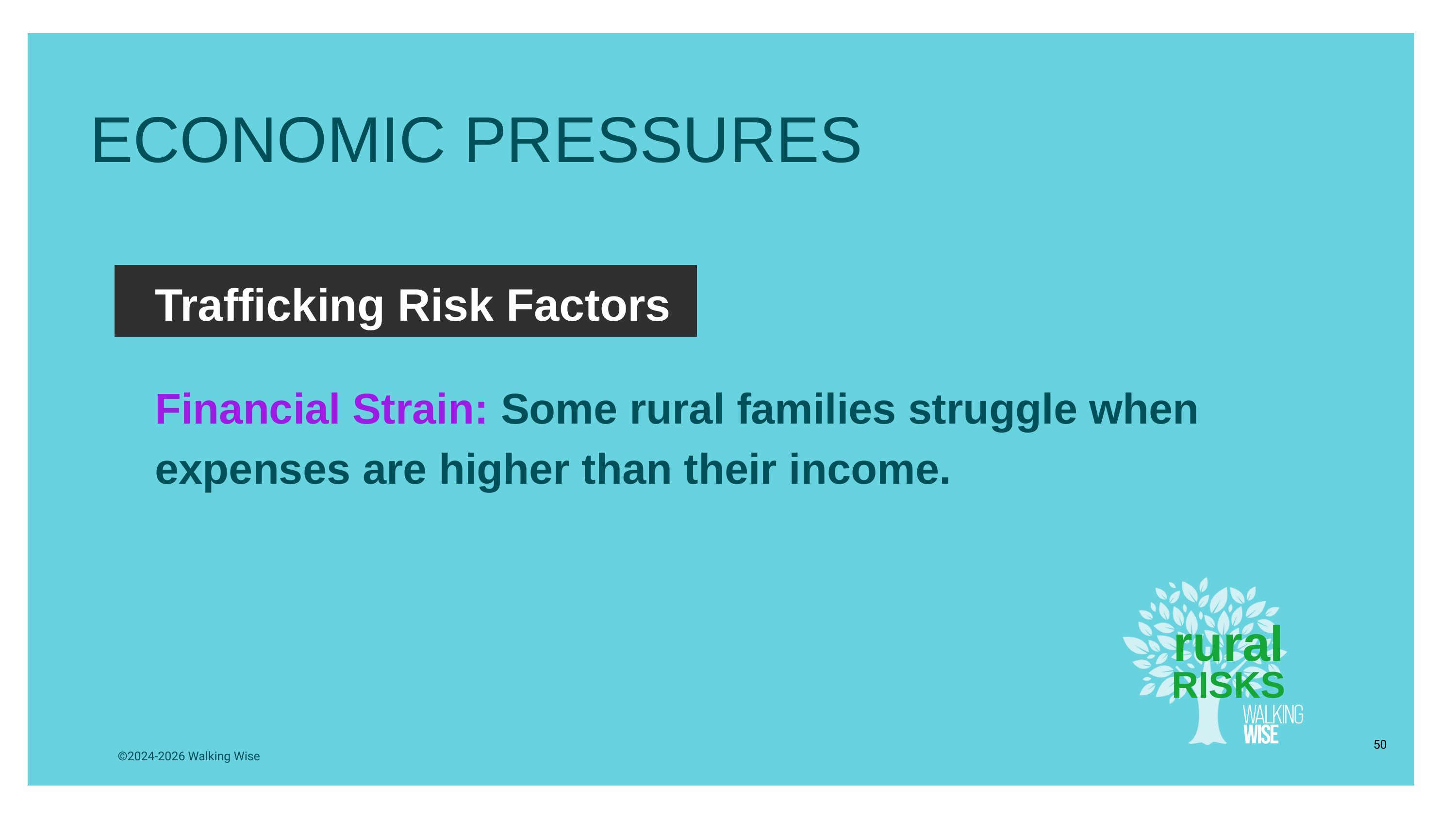

ECONOMIC PRESSURES

Trafficking Risk Factors
Financial Strain: Some rural families struggle when expenses are higher than their income.

rural
RISKS

50
©2024-2026 Walking Wise